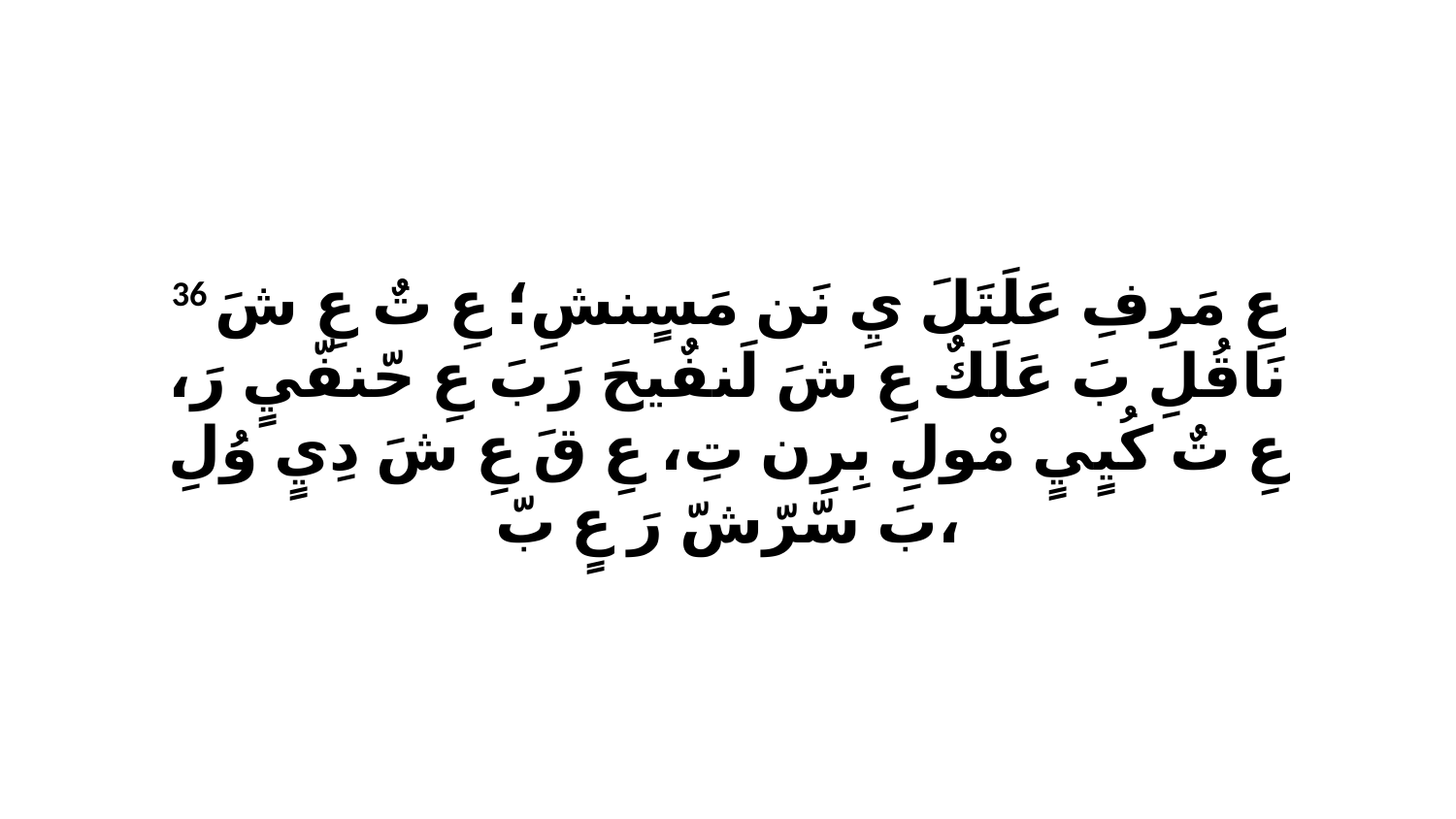

36 عِ مَرِفِ عَلَتَلَ يِ نَن مَسٍنشِ؛ عِ تٌ عِ شَ نَاقُلِ بَ عَلَكٌ عِ شَ لَنفٌيحَ رَبَ عِ حّنفّيٍ رَ، عِ تٌ كُيٍيٍ مْولِ بِرِن تِ، عِ قَ عِ شَ دِيٍ وُلِ بَ سّرّشّ رَ عٍ بّ،